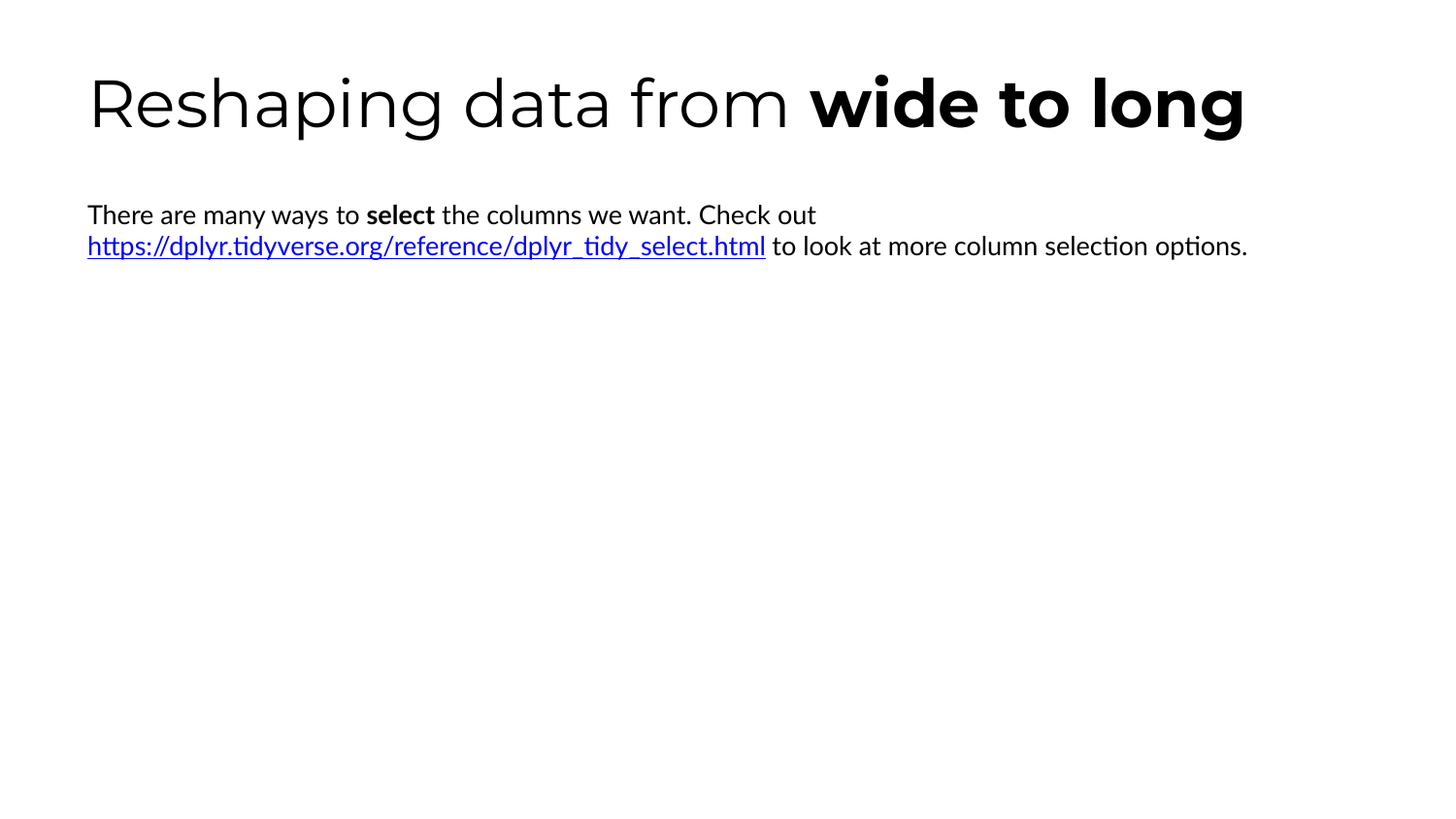

# Reshaping data from wide to long
There are many ways to select the columns we want. Check out https://dplyr.tidyverse.org/reference/dplyr_tidy_select.html to look at more column selection options.